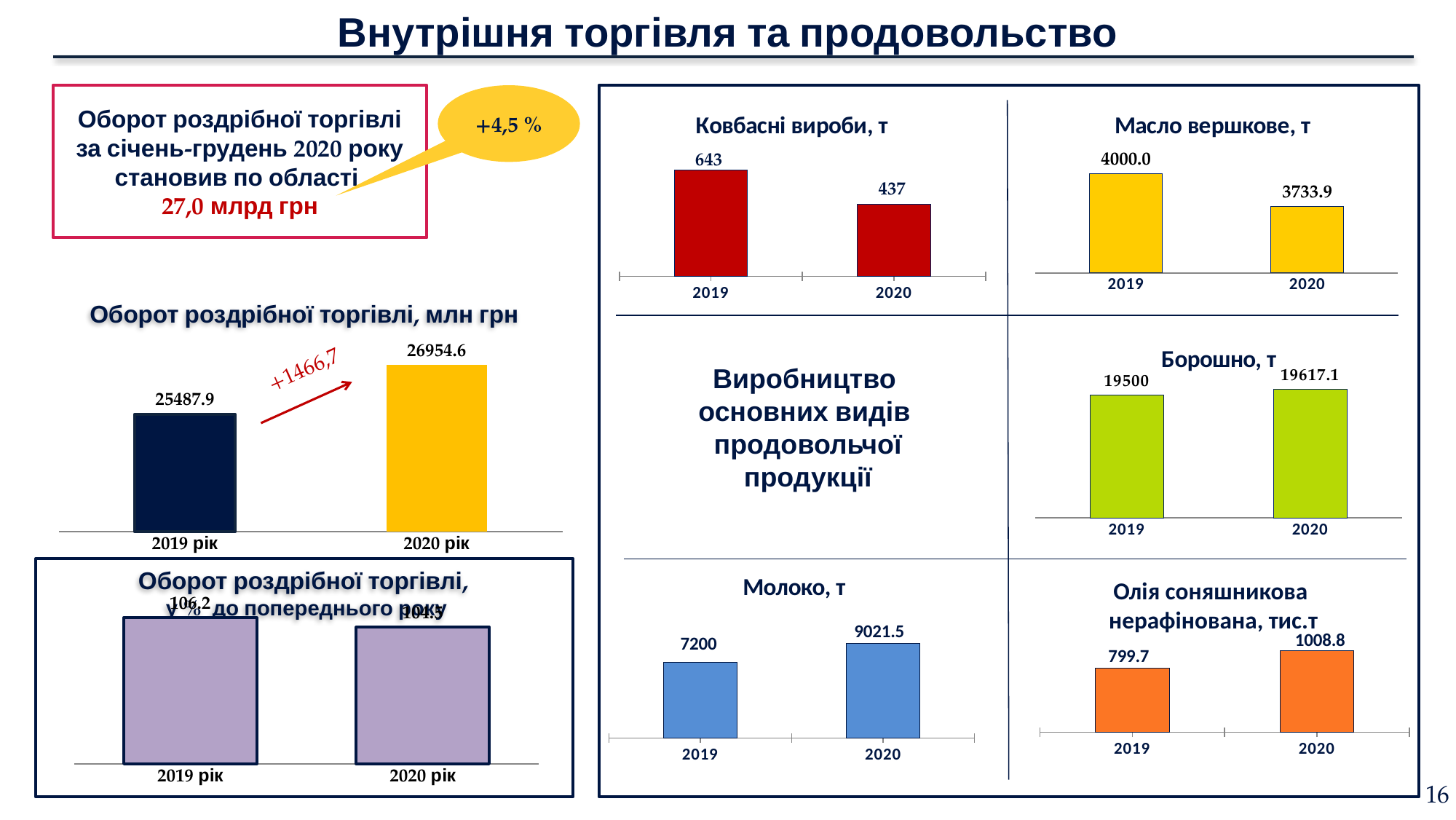

Внутрішня торгівля та продовольство

Оборот роздрібної торгівлі за січень-грудень 2020 року становив по області
27,0 млрд грн

+4,5 %

### Chart: Масло вершкове, т

| Category | Ряд 1 |
|---|---|
| 2019 | 4000.0 |
| 2020 | 3733.9 |

### Chart: Ковбасні вироби, т

| Category | Ряд 1 |
|---|---|
| 2019 | 643.0 |
| 2020 | 437.0 |
Оборот роздрібної торгівлі, млн грн

### Chart

| Category | Ряд 1 |
|---|---|
| 2019 рік | 25487.9 |
| 2020 рік | 26954.6 |

### Chart: Борошно, т

| Category | Ряд 1 |
|---|---|
| 2019 | 19500.0 |
| 2020 | 19617.1 |
+1466,7
Виробництво
основних видів
продовольчої
 продукції

Оборот роздрібної торгівлі,
у %  до попереднього року

### Chart: Молоко, т

| Category | Ряд 1 |
|---|---|
| 2019 | 7200.0 |
| 2020 | 9021.5 |

### Chart

| Category | Ряд 1 |
|---|---|
| 2019 | 799.7 |
| 2020 | 1008.8 |
Олія соняшникова
нерафінована, тис.т

### Chart

| Category | область |
|---|---|
| 2019 рік | 106.2 |
| 2020 рік | 104.5 |
16